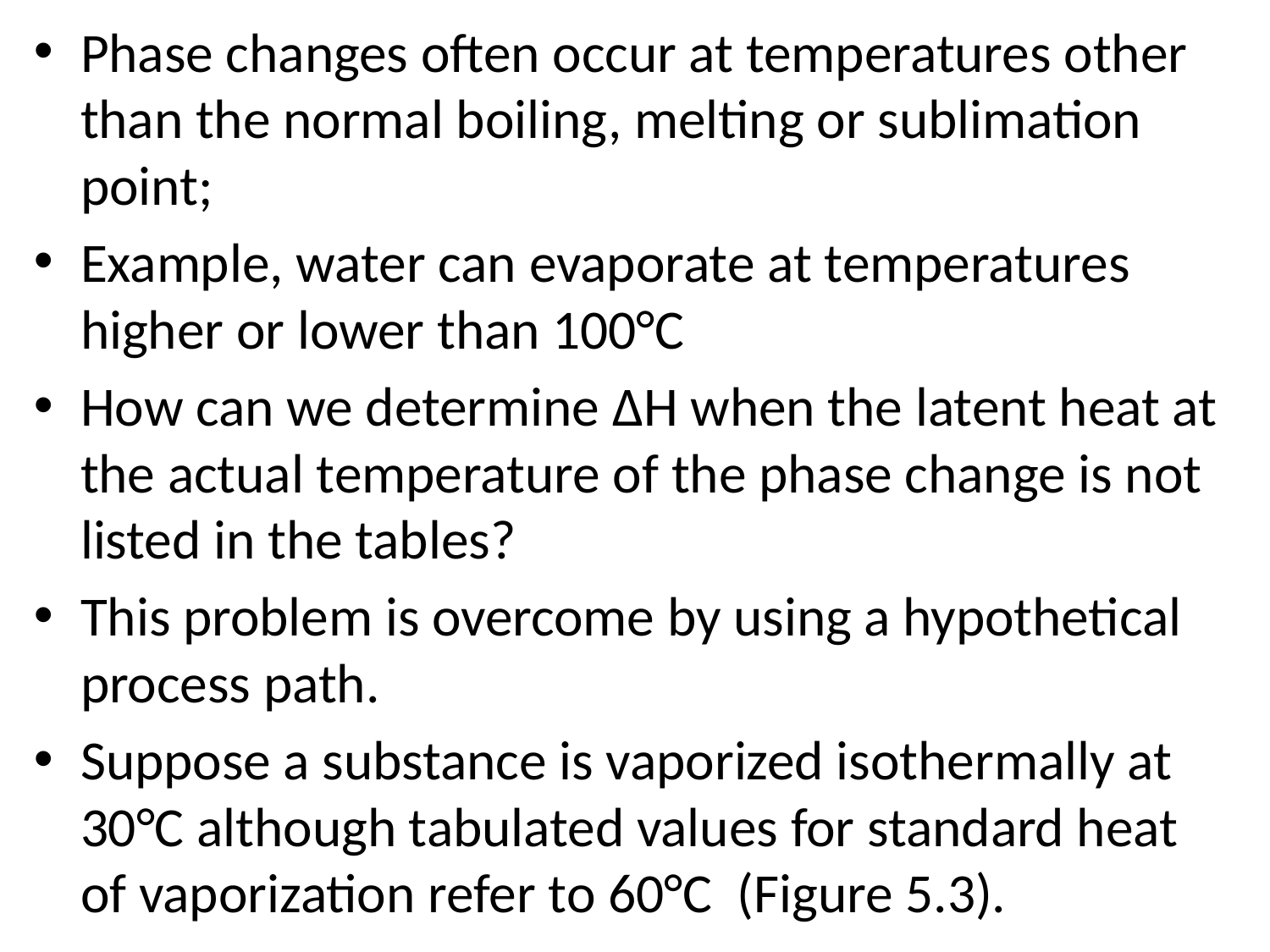

Phase changes often occur at temperatures other than the normal boiling, melting or sublimation point;
Example, water can evaporate at temperatures higher or lower than 100°C
How can we determine ∆H when the latent heat at the actual temperature of the phase change is not listed in the tables?
This problem is overcome by using a hypothetical process path.
Suppose a substance is vaporized isothermally at 30°C although tabulated values for standard heat of vaporization refer to 60°C  (Figure 5.3).